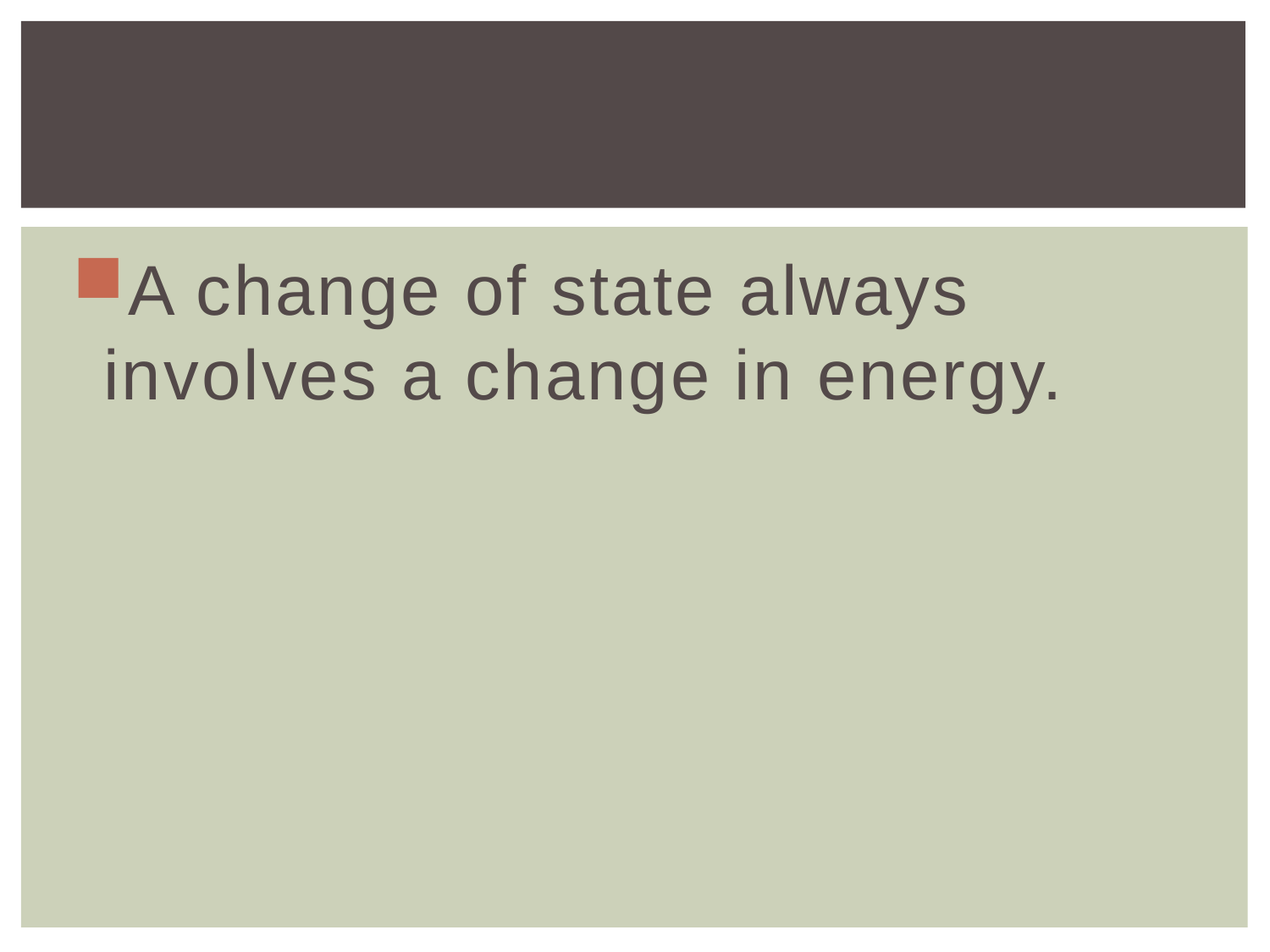

#
A change of state always involves a change in energy.